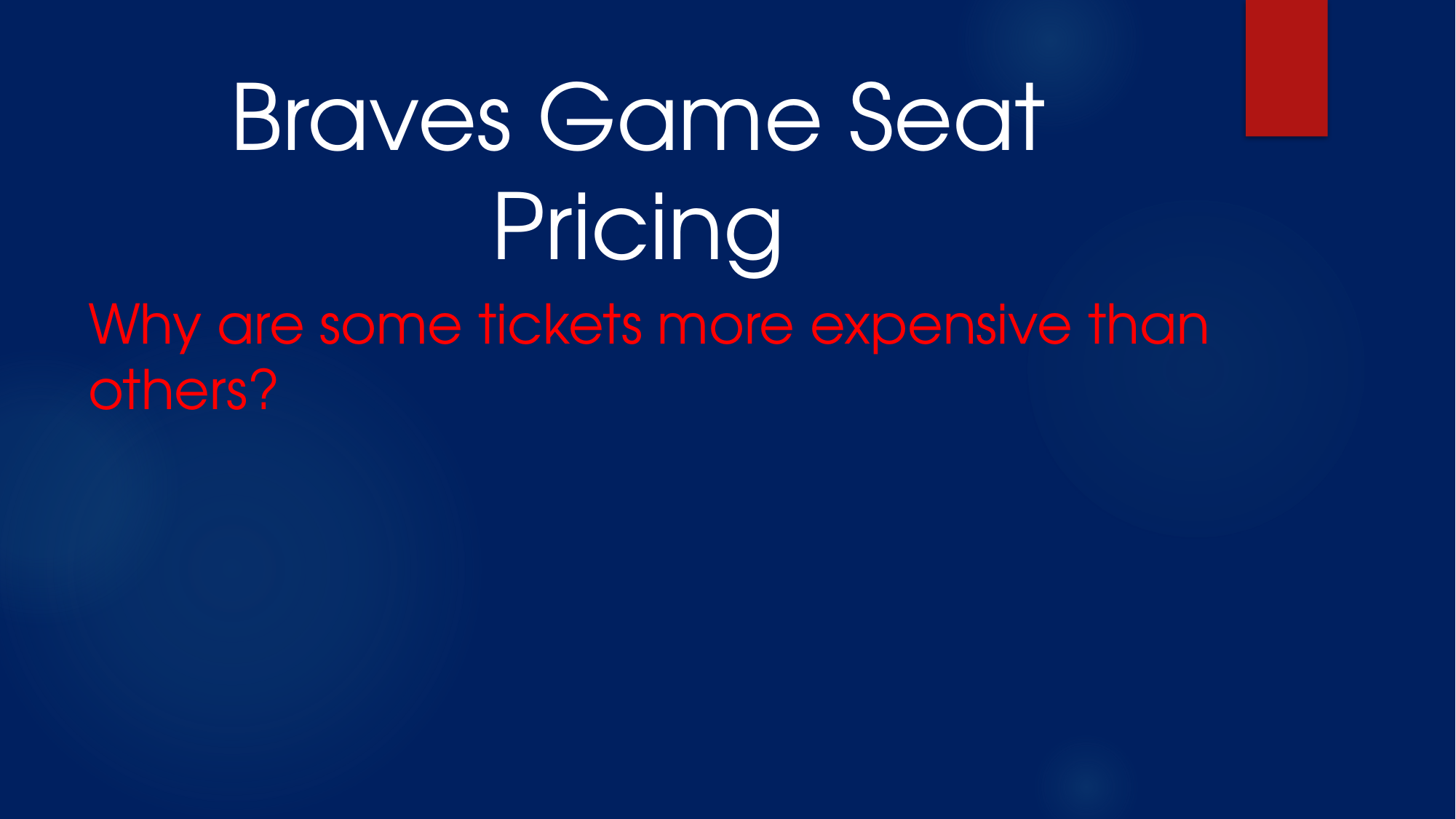

# Braves Game Seat Pricing
Why are some tickets more expensive than others?